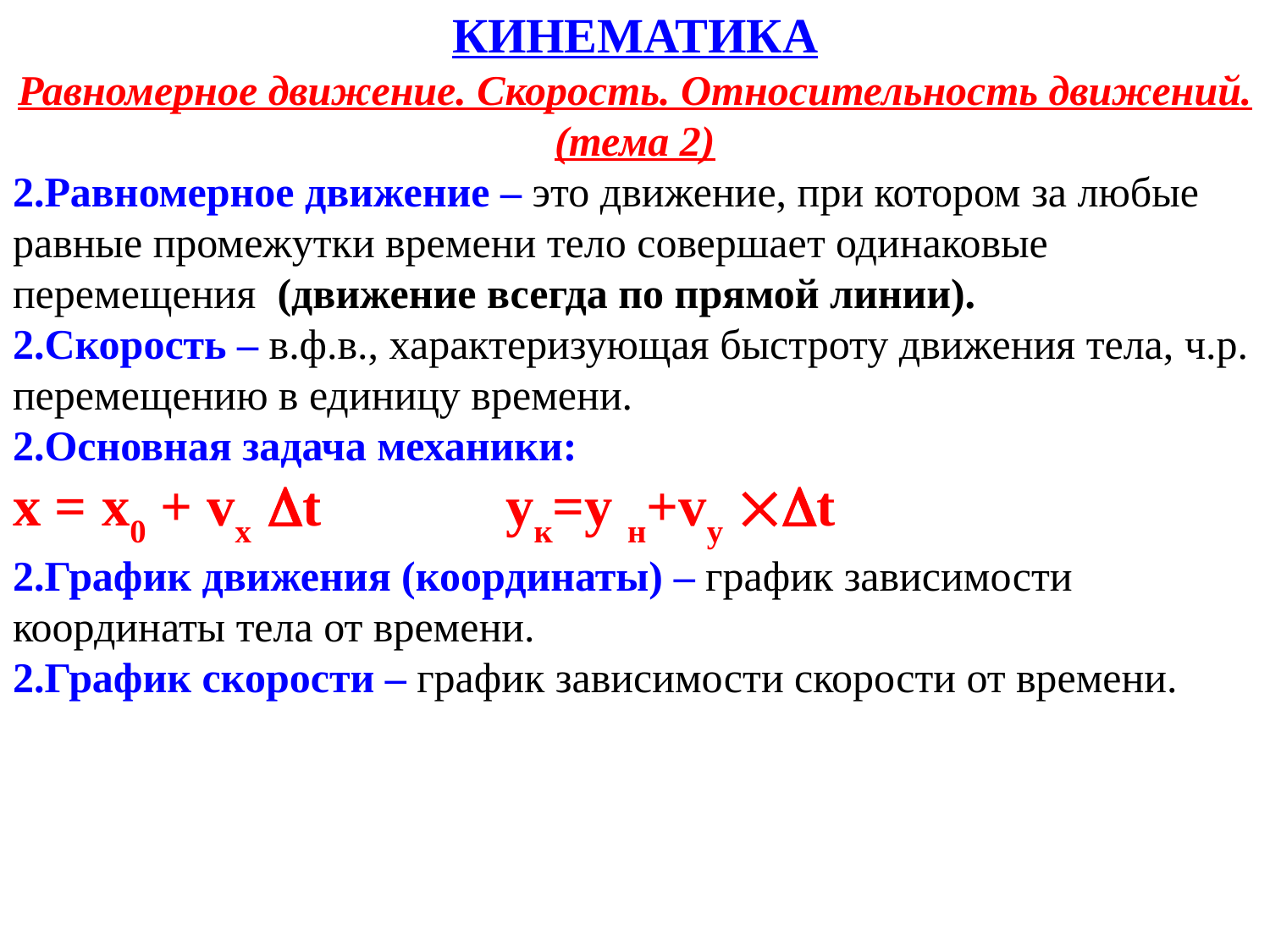

КИНЕМАТИКА
Равномерное движение. Скорость. Относительность движений.(тема 2)
2.Равномерное движение – это движение, при котором за любые равные промежутки времени тело совершает одинаковые перемещения  (движение всегда по прямой линии).
2.Скорость – в.ф.в., характеризующая быстроту движения тела, ч.р. перемещению в единицу времени.
2.Основная задача механики:
x = x0 + vx  Δt             yк=y н+vy ×Δt
2.График движения (координаты) – график зависимости координаты тела от времени.
2.График скорости – график зависимости скорости от времени.